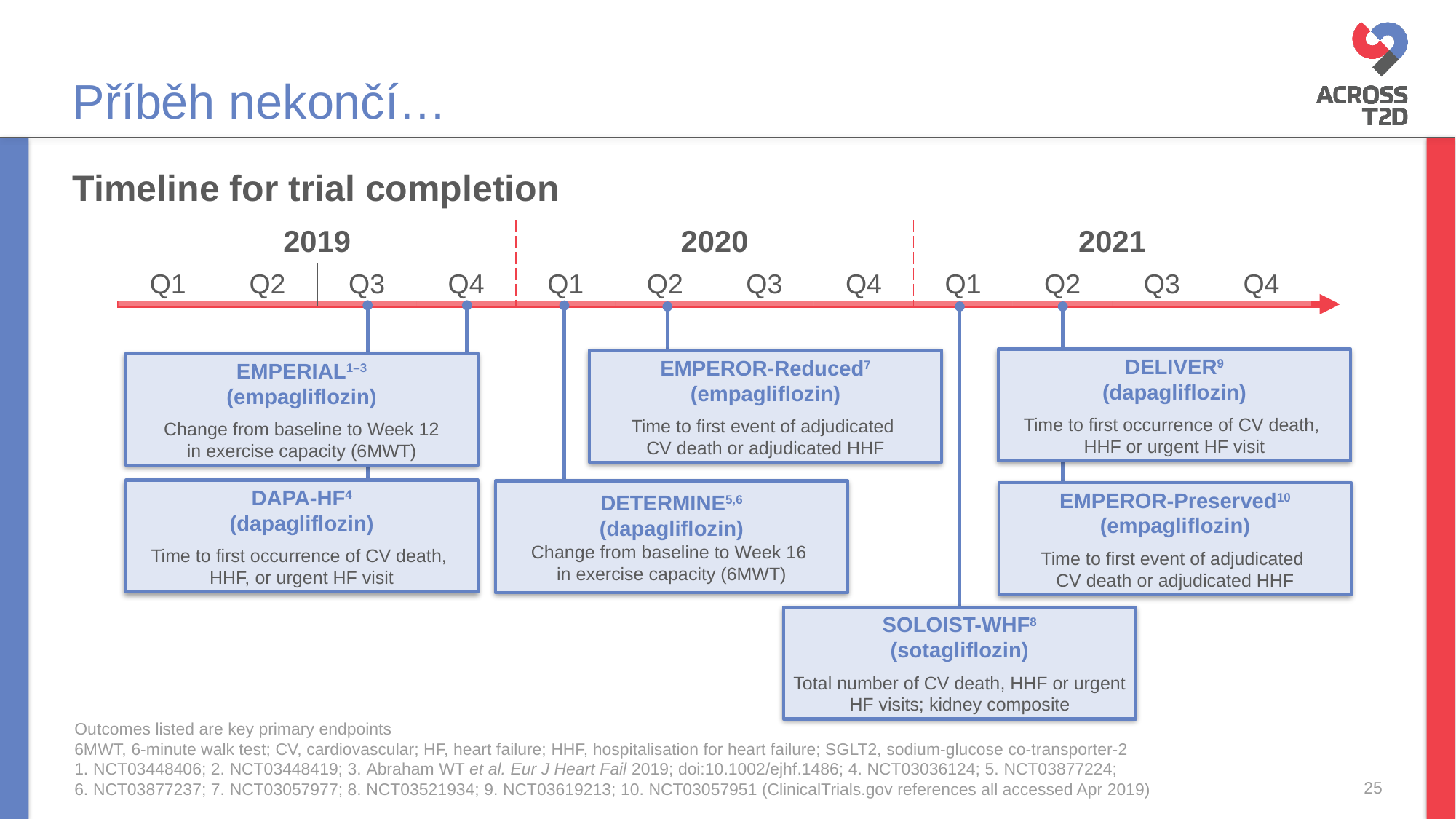

# Příběh nekončí…
Timeline for trial completion
| 2019 |  |  |  | 2020 |  |  |  | 2021 |  |  |  |
| --- | --- | --- | --- | --- | --- | --- | --- | --- | --- | --- | --- |
| Q1 | Q2 | Q3 | Q4 | Q1 | Q2 | Q3 | Q4 | Q1 | Q2 | Q3 | Q4 |
DELIVER9
(dapagliflozin)
Time to first occurrence of CV death, 
HHF or urgent HF visit
EMPEROR-Reduced7
(empagliflozin)
Time to first event of adjudicated
CV death or adjudicated HHF
EMPERIAL1–3
(empagliflozin)
Change from baseline to Week 12 in exercise capacity (6MWT)
DAPA-HF4
(dapagliflozin)
Time to first occurrence of CV death,
HHF, or urgent HF visit
DETERMINE5,6
(dapagliflozin)
Change from baseline to Week 16
in exercise capacity (6MWT)
EMPEROR-Preserved10
(empagliflozin)
Time to first event of adjudicated
CV death or adjudicated HHF
SOLOIST-WHF8
(sotagliflozin)
Total number of CV death, HHF or urgent HF visits; kidney composite
Outcomes listed are key primary endpoints
6MWT, 6-minute walk test; CV, cardiovascular; HF, heart failure; HHF, hospitalisation for heart failure; SGLT2, sodium-glucose co-transporter-2
1. NCT03448406; 2. NCT03448419; 3. Abraham WT et al. Eur J Heart Fail 2019; doi:10.1002/ejhf.1486; 4. NCT03036124; 5. NCT03877224;
6. NCT03877237; 7. NCT03057977; 8. NCT03521934; 9. NCT03619213; 10. NCT03057951 (ClinicalTrials.gov references all accessed Apr 2019)
25